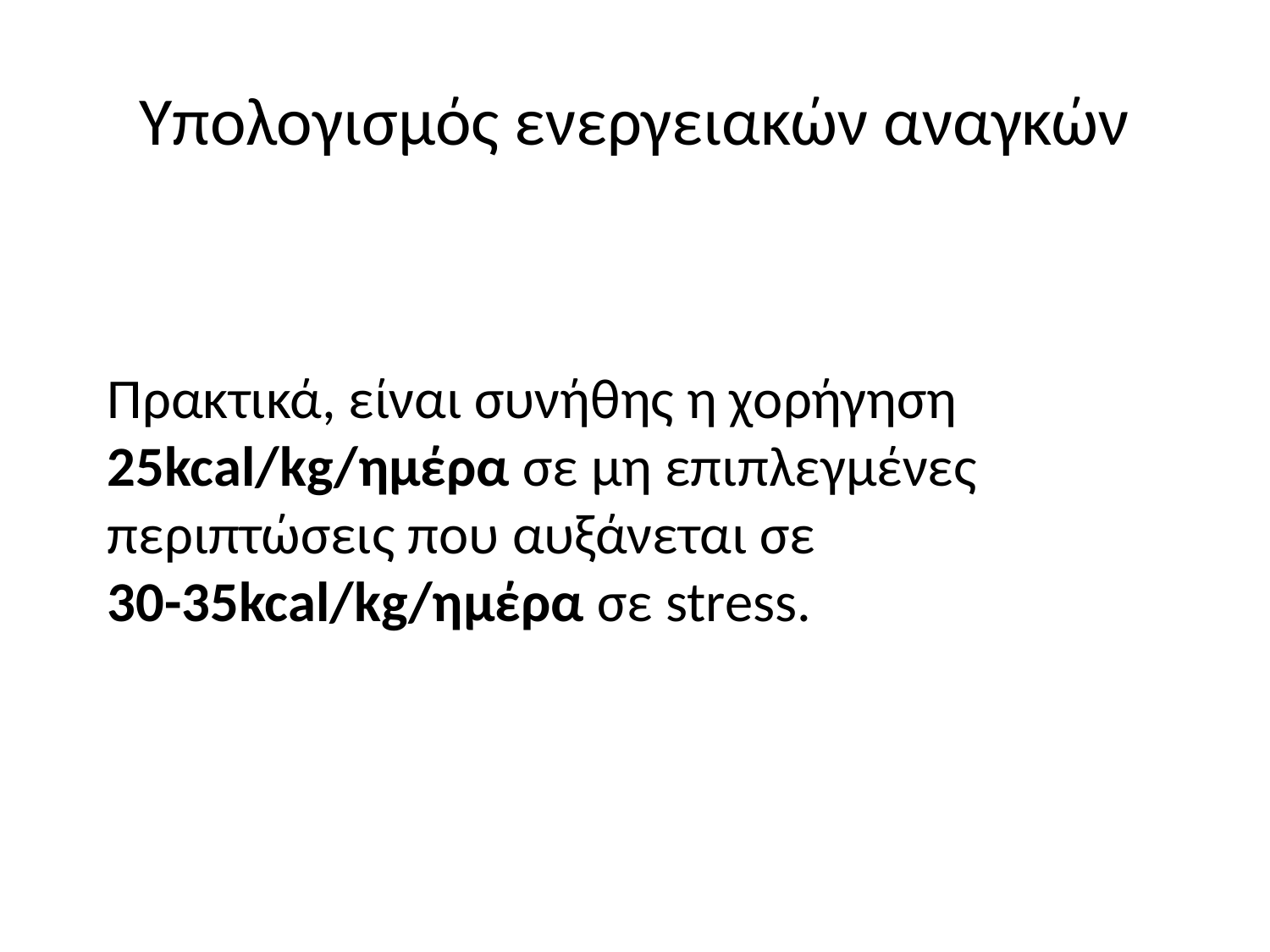

# Υπολογισμός ενεργειακών αναγκών
Πρακτικά, είναι συνήθης η χορήγηση 25kcal/kg/ημέρα σε μη επιπλεγμένες περιπτώσεις που αυξάνεται σε 30-35kcal/kg/ημέρα σε stress.